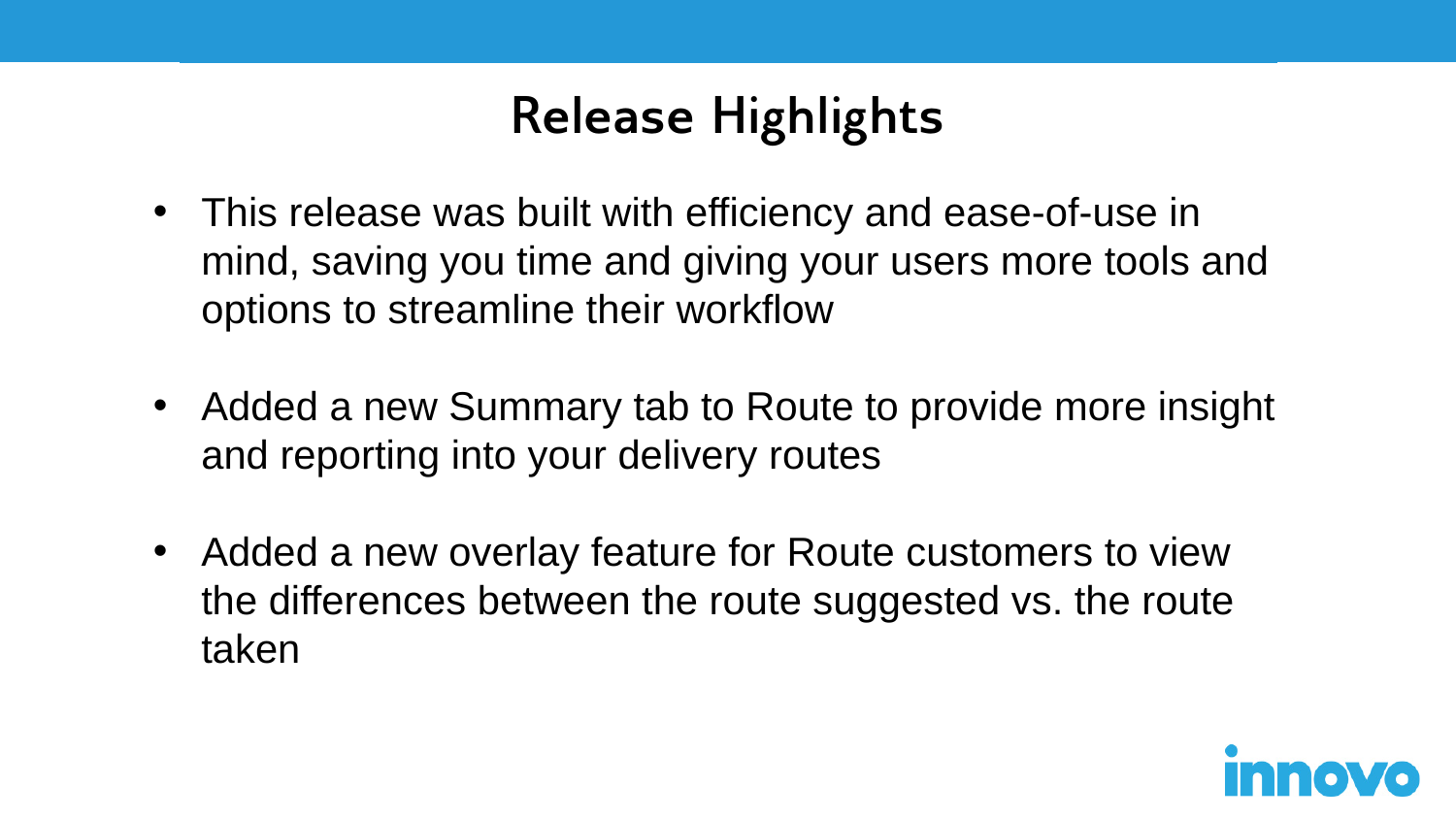

Release Highlights
This release was built with efficiency and ease-of-use in mind, saving you time and giving your users more tools and options to streamline their workflow

Added a new Summary tab to Route to provide more insight and reporting into your delivery routes

Added a new overlay feature for Route customers to view the differences between the route suggested vs. the route taken